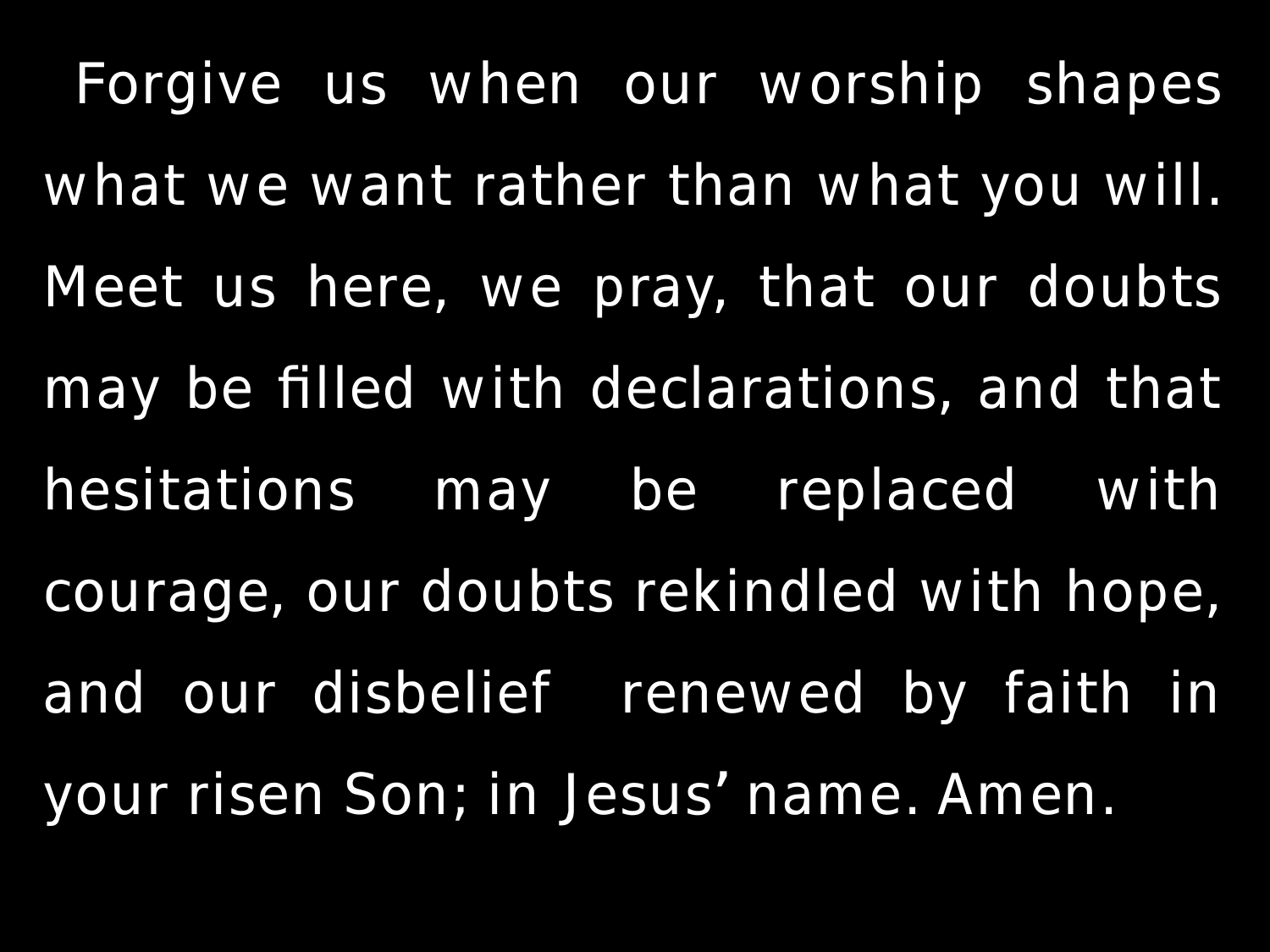

Forgive us when our worship shapes what we want rather than what you will. Meet us here, we pray, that our doubts may be filled with declarations, and that hesitations may be replaced with courage, our doubts rekindled with hope, and our disbelief  renewed by faith in your risen Son; in Jesus’ name. Amen.